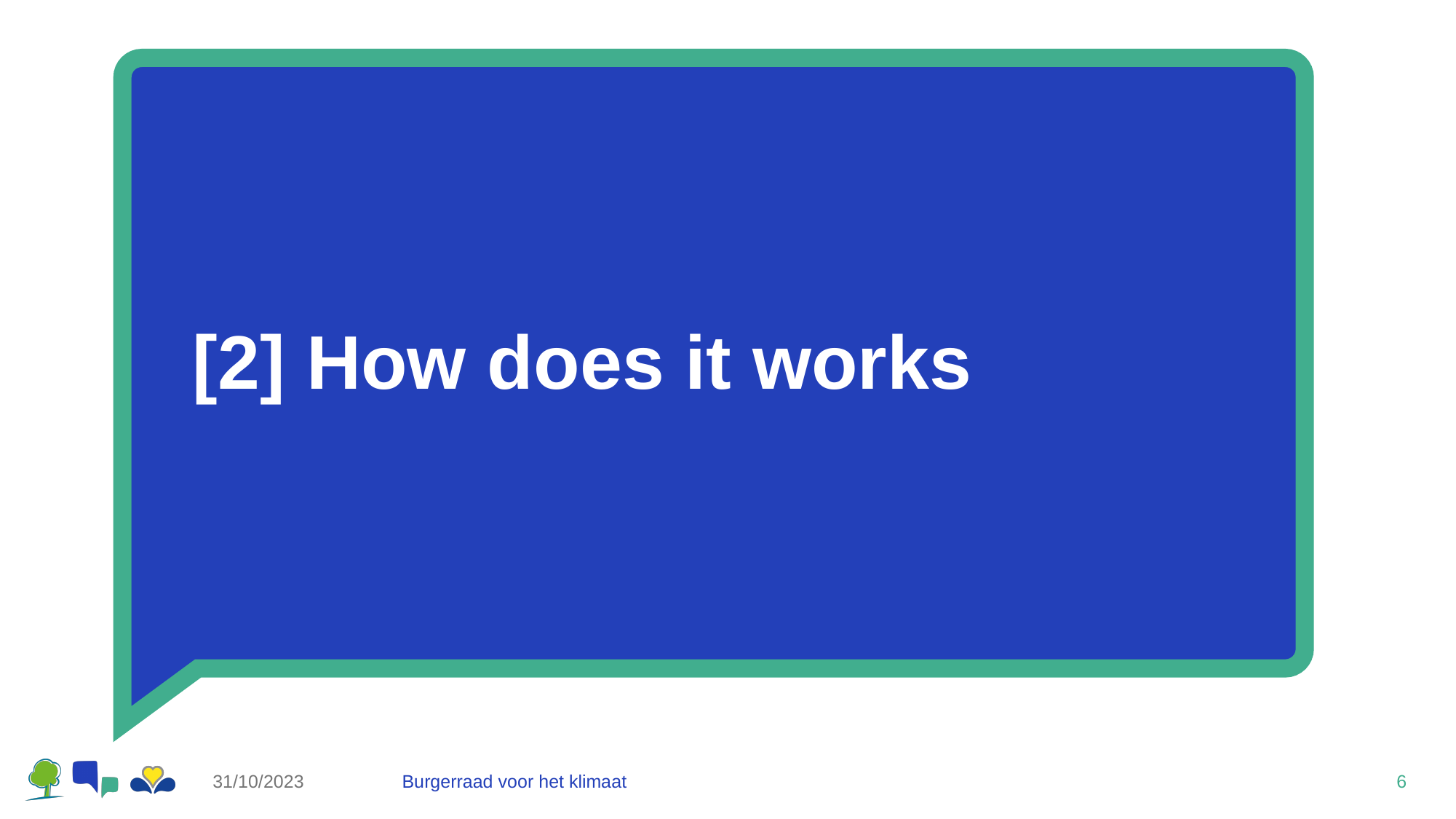

# [2] How does it works
31/10/2023
Burgerraad voor het klimaat
6